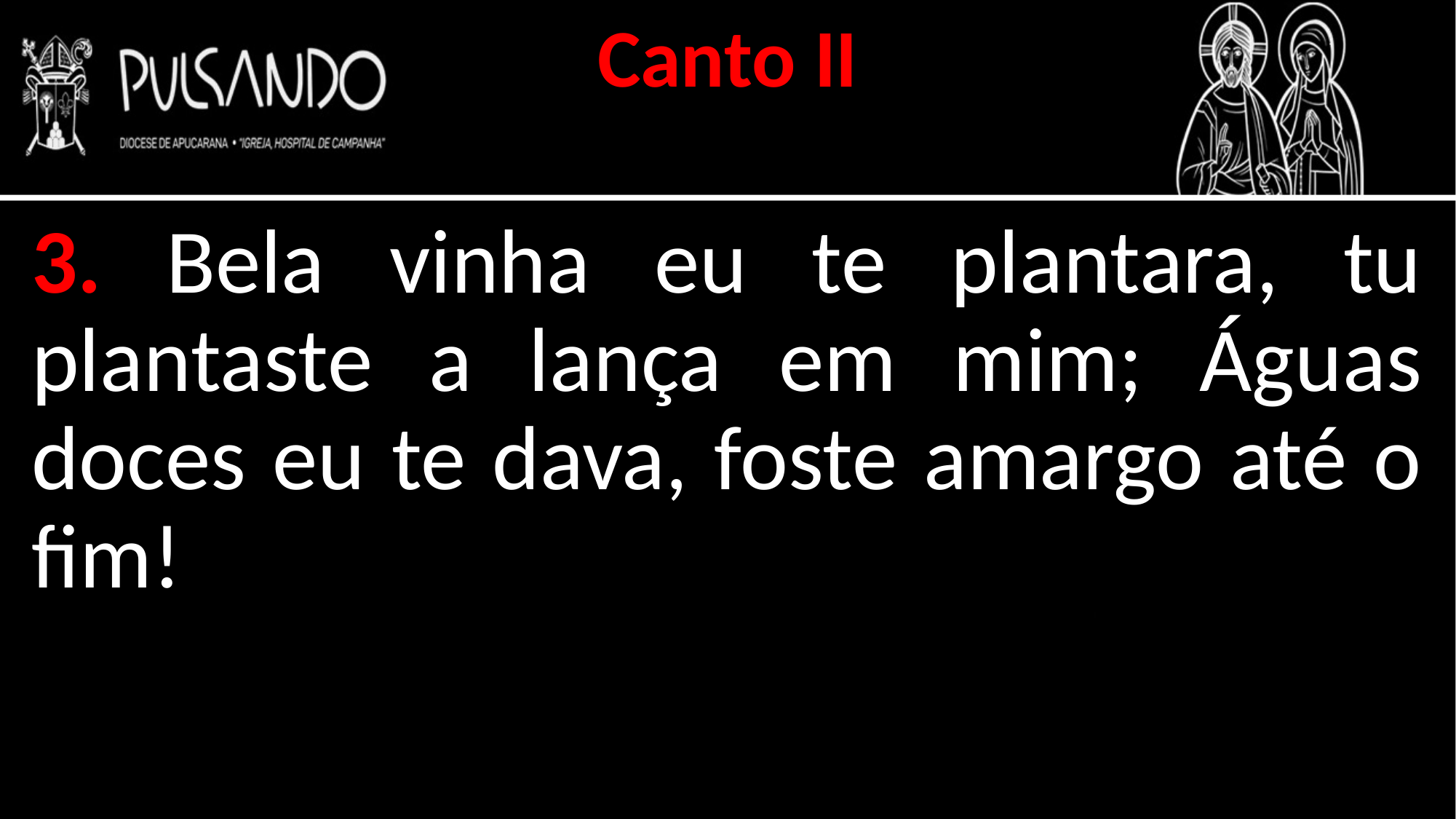

Canto II
3. Bela vinha eu te plantara, tu plantaste a lança em mim; Águas doces eu te dava, foste amargo até o fim!